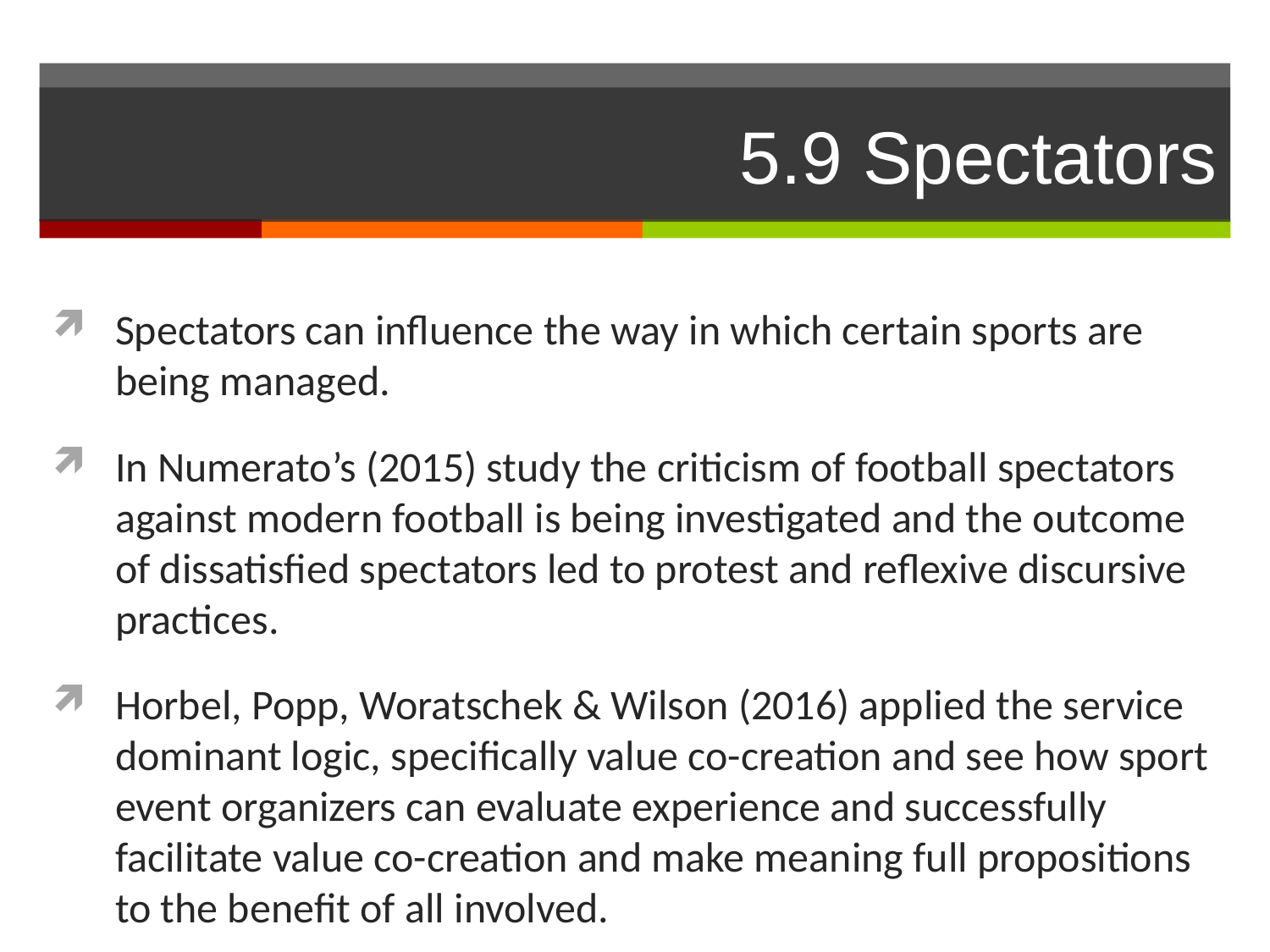

# 5.9 Spectators
Spectators can influence the way in which certain sports are being managed.
In Numerato’s (2015) study the criticism of football spectators against modern football is being investigated and the outcome of dissatisfied spectators led to protest and reflexive discursive practices.
Horbel, Popp, Woratschek & Wilson (2016) applied the service dominant logic, specifically value co-creation and see how sport event organizers can evaluate experience and successfully facilitate value co-creation and make meaning full propositions to the benefit of all involved.